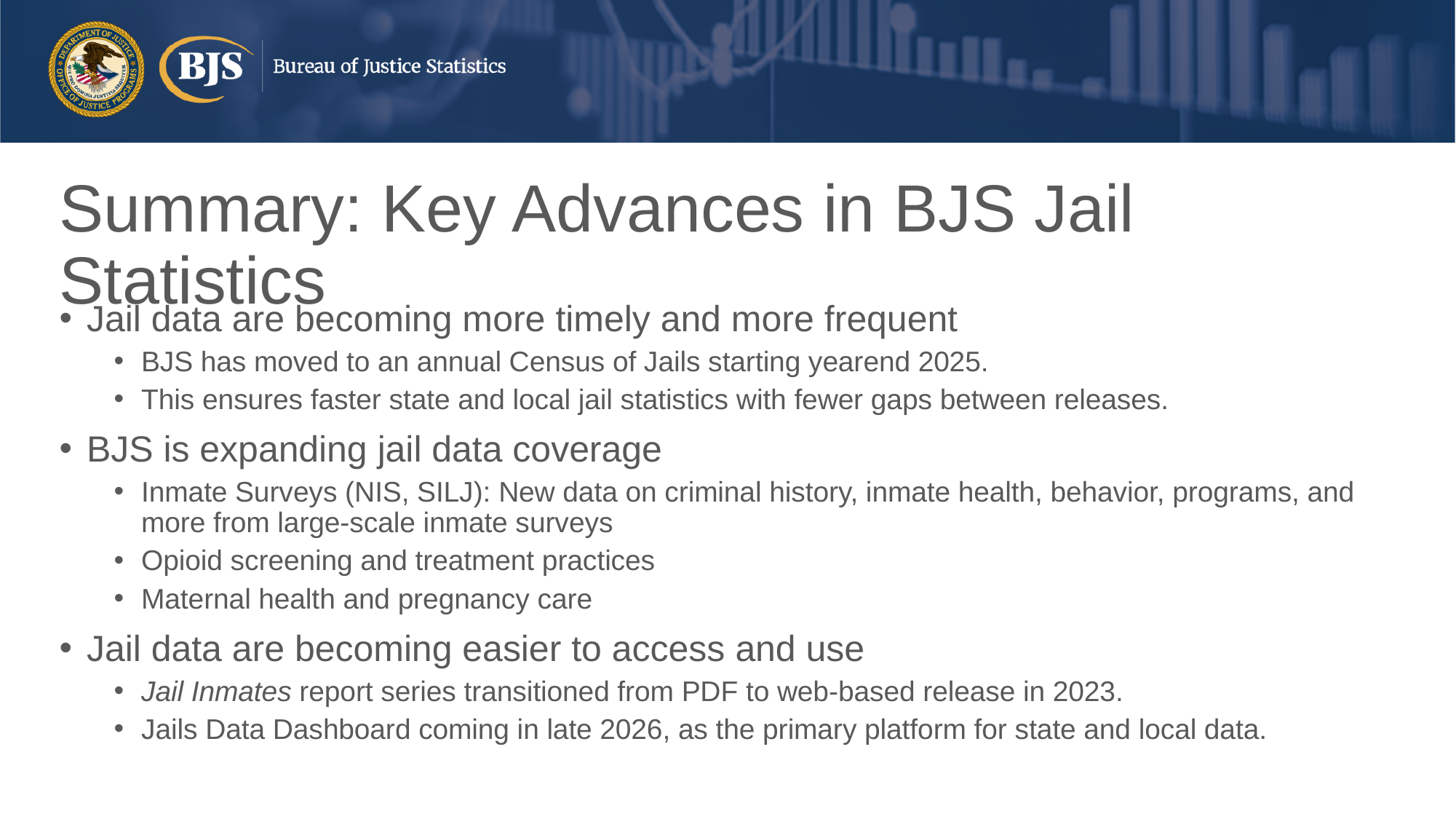

# Summary: Key Advances in BJS Jail Statistics
Jail data are becoming more timely and more frequent
BJS has moved to an annual Census of Jails starting yearend 2025.
This ensures faster state and local jail statistics with fewer gaps between releases.
BJS is expanding jail data coverage
Inmate Surveys (NIS, SILJ): New data on criminal history, inmate health, behavior, programs, and more from large-scale inmate surveys
Opioid screening and treatment practices
Maternal health and pregnancy care
Jail data are becoming easier to access and use
Jail Inmates report series transitioned from PDF to web-based release in 2023.
Jails Data Dashboard coming in late 2026, as the primary platform for state and local data.